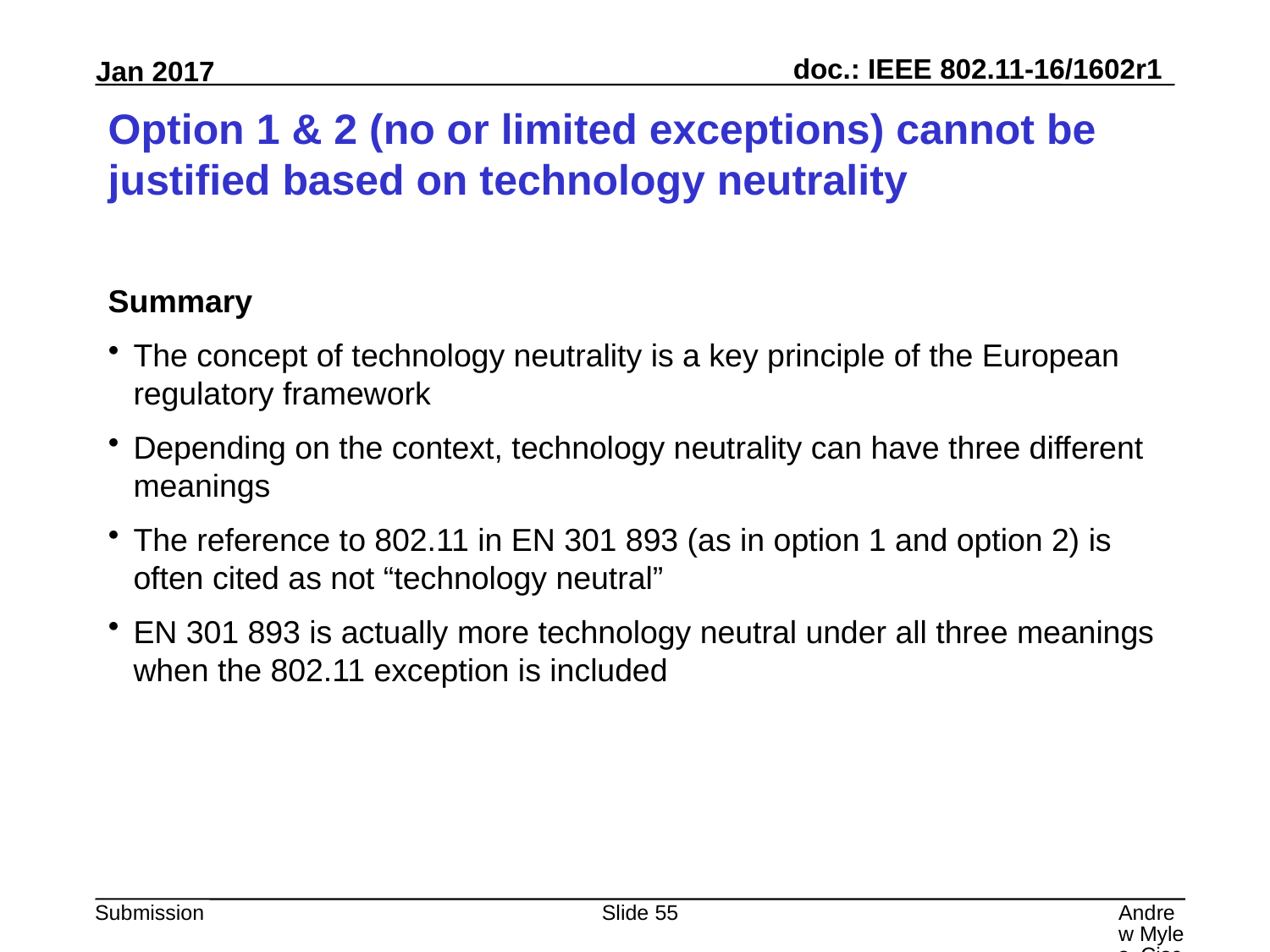

# Option 1 & 2 (no or limited exceptions) cannot be justified based on technology neutrality
Summary
The concept of technology neutrality is a key principle of the European regulatory framework
Depending on the context, technology neutrality can have three different meanings
The reference to 802.11 in EN 301 893 (as in option 1 and option 2) is often cited as not “technology neutral”
EN 301 893 is actually more technology neutral under all three meanings when the 802.11 exception is included
Slide 55
Andrew Myles, Cisco